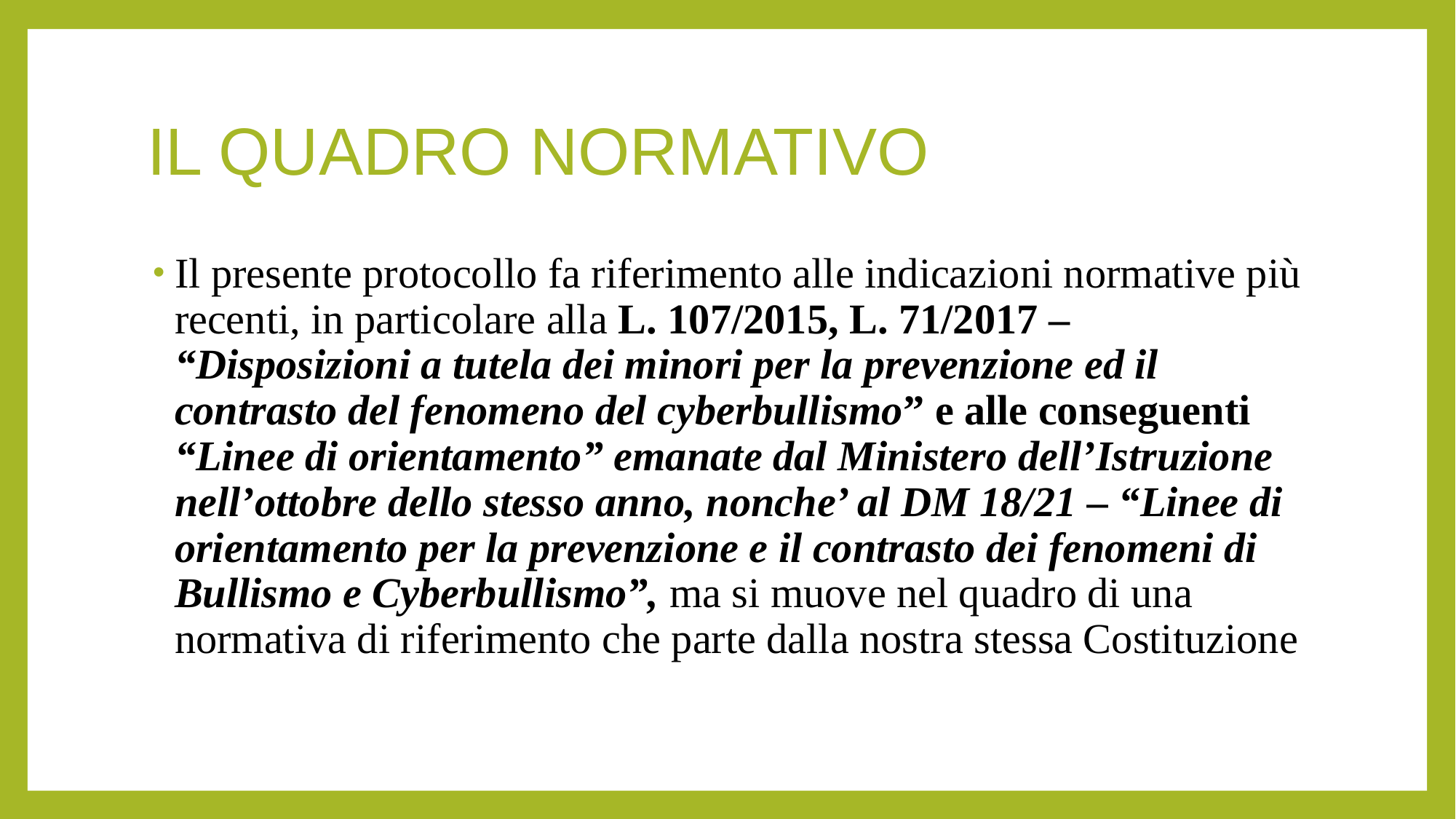

# IL QUADRO NORMATIVO
Il presente protocollo fa riferimento alle indicazioni normative più recenti, in particolare alla L. 107/2015, L. 71/2017 – “Disposizioni a tutela dei minori per la prevenzione ed il contrasto del fenomeno del cyberbullismo” e alle conseguenti “Linee di orientamento” emanate dal Ministero dell’Istruzione nell’ottobre dello stesso anno, nonche’ al DM 18/21 – “Linee di orientamento per la prevenzione e il contrasto dei fenomeni di Bullismo e Cyberbullismo”, ma si muove nel quadro di una normativa di riferimento che parte dalla nostra stessa Costituzione